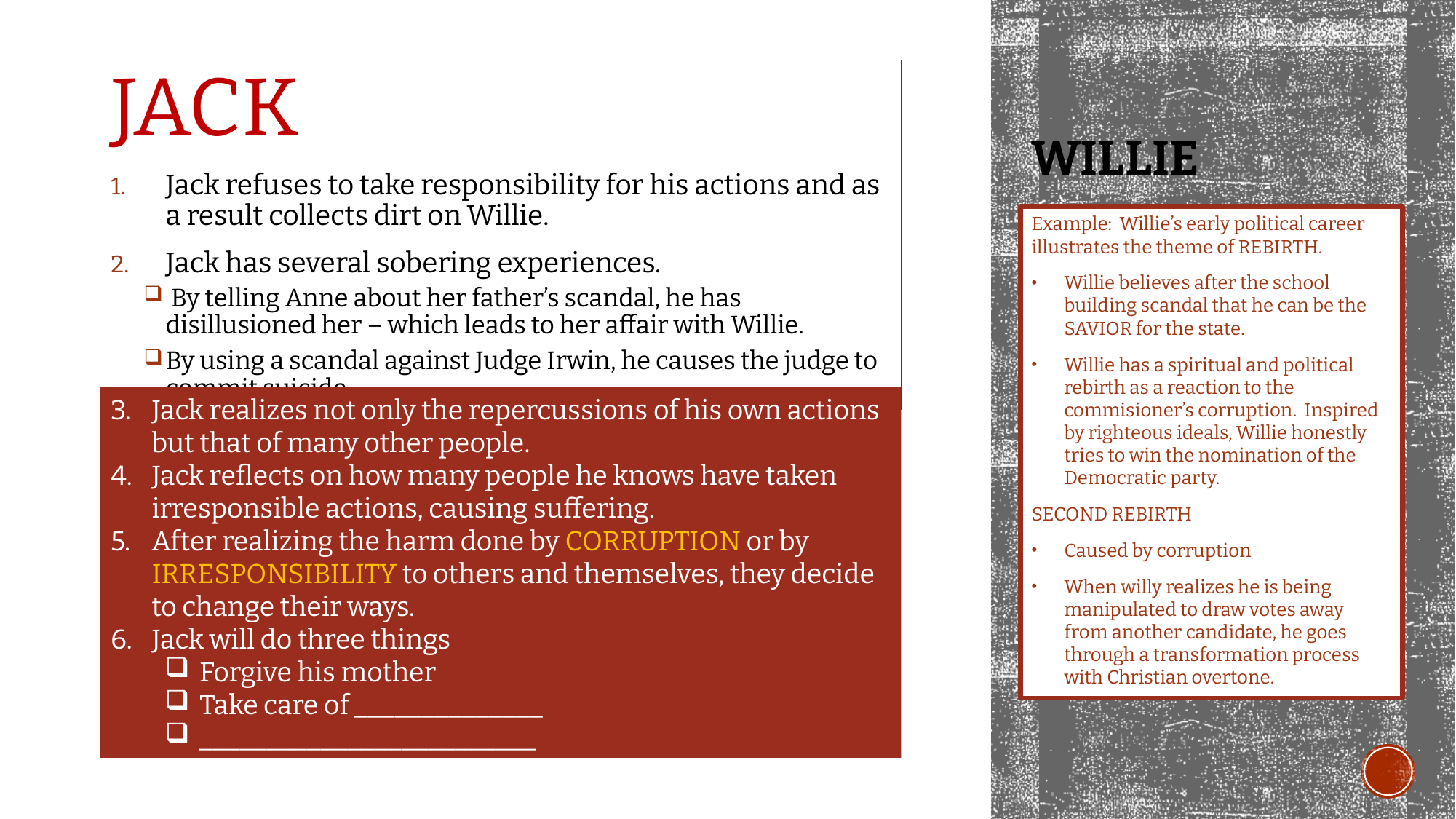

# Willie
JACK
Jack refuses to take responsibility for his actions and as a result collects dirt on Willie.
Jack has several sobering experiences.
 By telling Anne about her father’s scandal, he has disillusioned her – which leads to her affair with Willie.
By using a scandal against Judge Irwin, he causes the judge to commit suicide

Example:  Willie’s early political career illustrates the theme of REBIRTH.
Willie believes after the school  building scandal that he can be the SAVIOR for the state.
Willie has a spiritual and political rebirth as a reaction to the commisioner’s corruption.  Inspired by righteous ideals, Willie honestly tries to win the nomination of the Democratic party.
SECOND REBIRTH
Caused by corruption
When willy realizes he is being manipulated to draw votes away from another candidate, he goes through a transformation process with Christian overtone.

Jack realizes not only the repercussions of his own actions but that of many other people.
Jack reflects on how many people he knows have taken irresponsible actions, causing suffering.
After realizing the harm done by CORRUPTION or by IRRESPONSIBILITY to others and themselves, they decide to change their ways.
Jack will do three things
Forgive his mother
Take care of ______________
_________________________